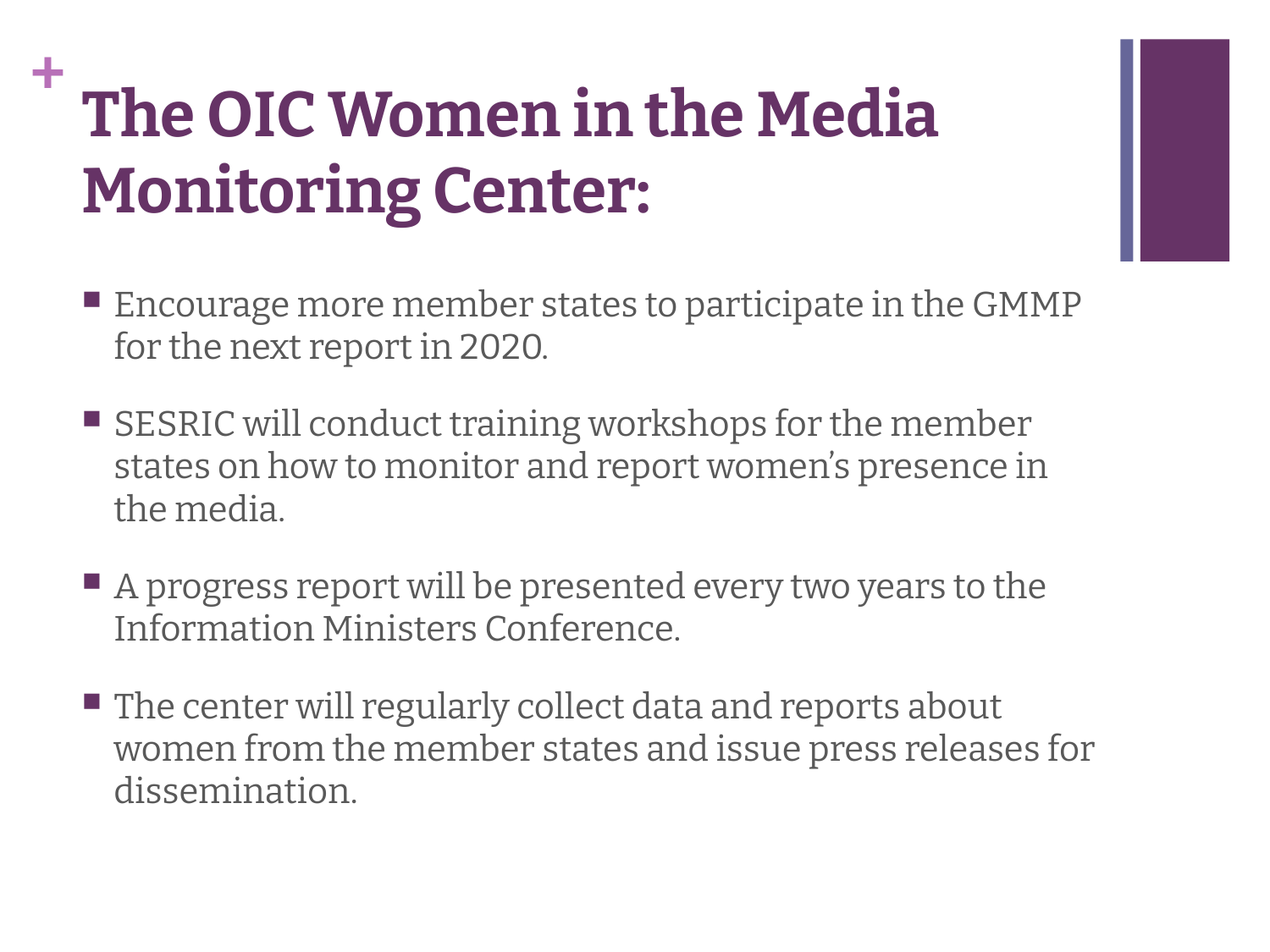

# The OIC Women in the Media Monitoring Center:
Encourage more member states to participate in the GMMP for the next report in 2020.
SESRIC will conduct training workshops for the member states on how to monitor and report women’s presence in the media.
A progress report will be presented every two years to the Information Ministers Conference.
The center will regularly collect data and reports about women from the member states and issue press releases for dissemination.